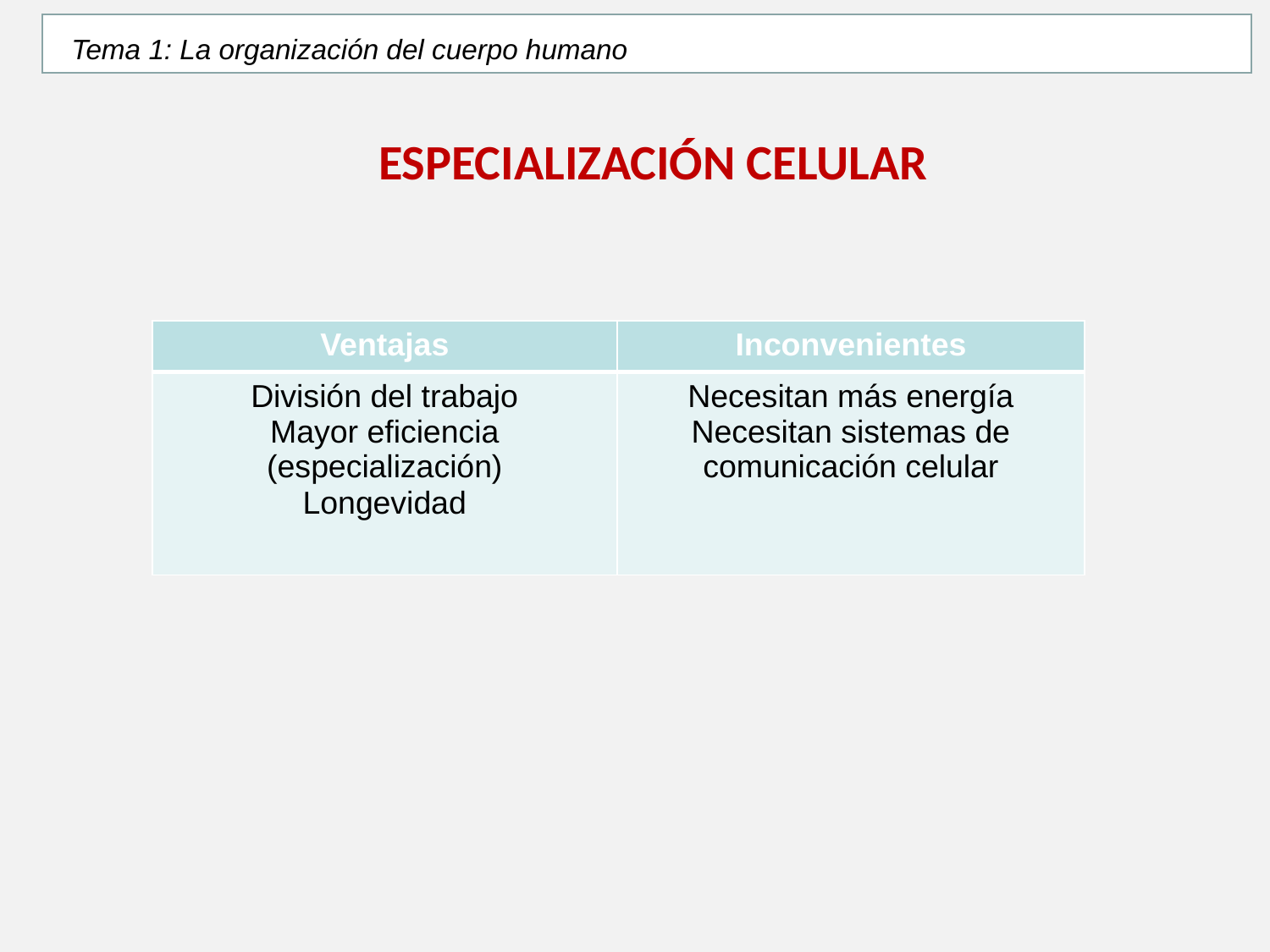

Tema 1: La organización del cuerpo humano
ESPECIALIZACIÓN CELULAR
| Ventajas | Inconvenientes |
| --- | --- |
| División del trabajo Mayor eficiencia (especialización) Longevidad | Necesitan más energía Necesitan sistemas de comunicación celular |